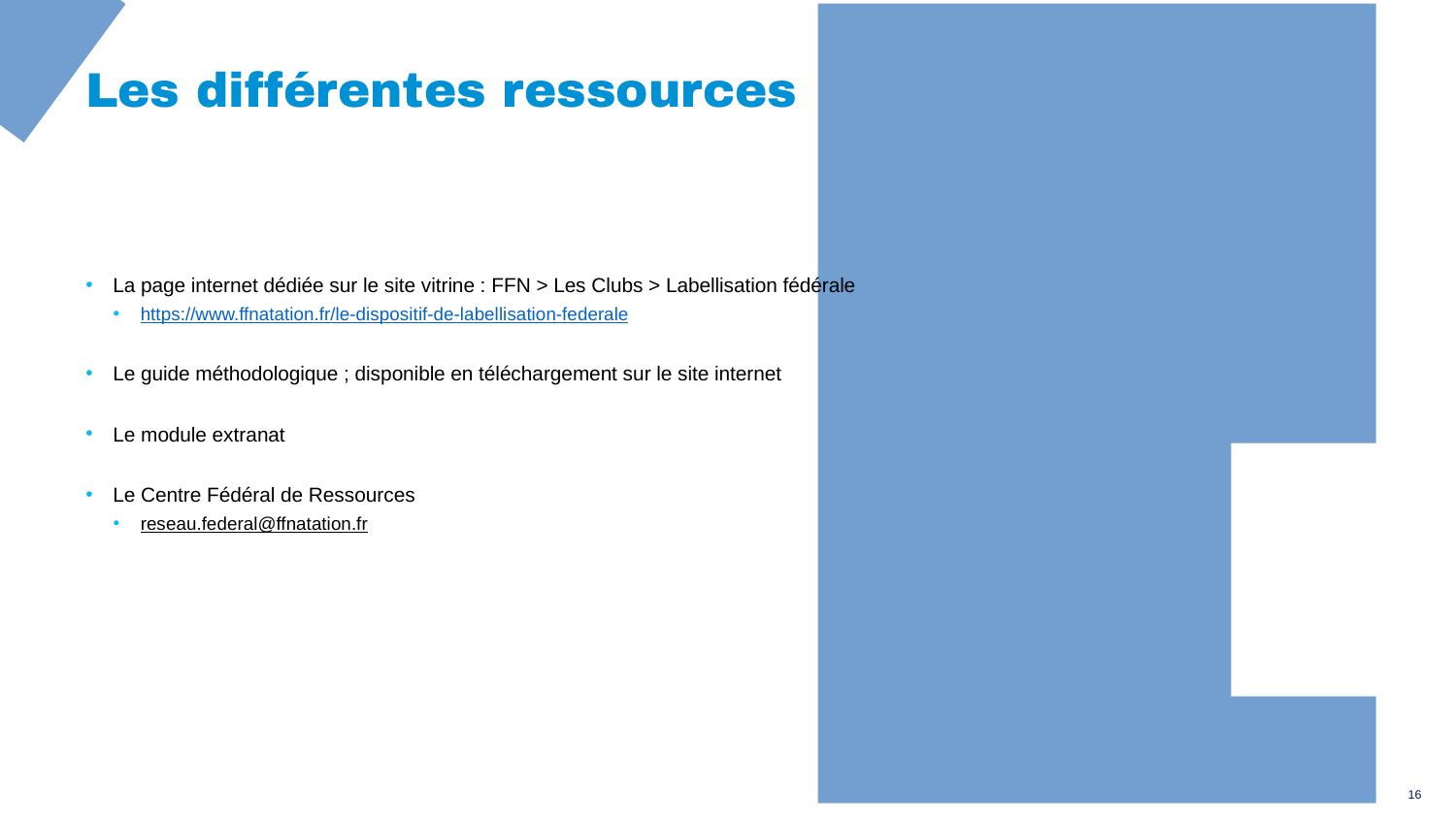

# Les différentes ressources

La page internet dédiée sur le site vitrine : FFN > Les Clubs > Labellisation fédérale
https://www.ffnatation.fr/le-dispositif-de-labellisation-federale

Le guide méthodologique ; disponible en téléchargement sur le site internet

Le module extranat

Le Centre Fédéral de Ressources
reseau.federal@ffnatation.fr